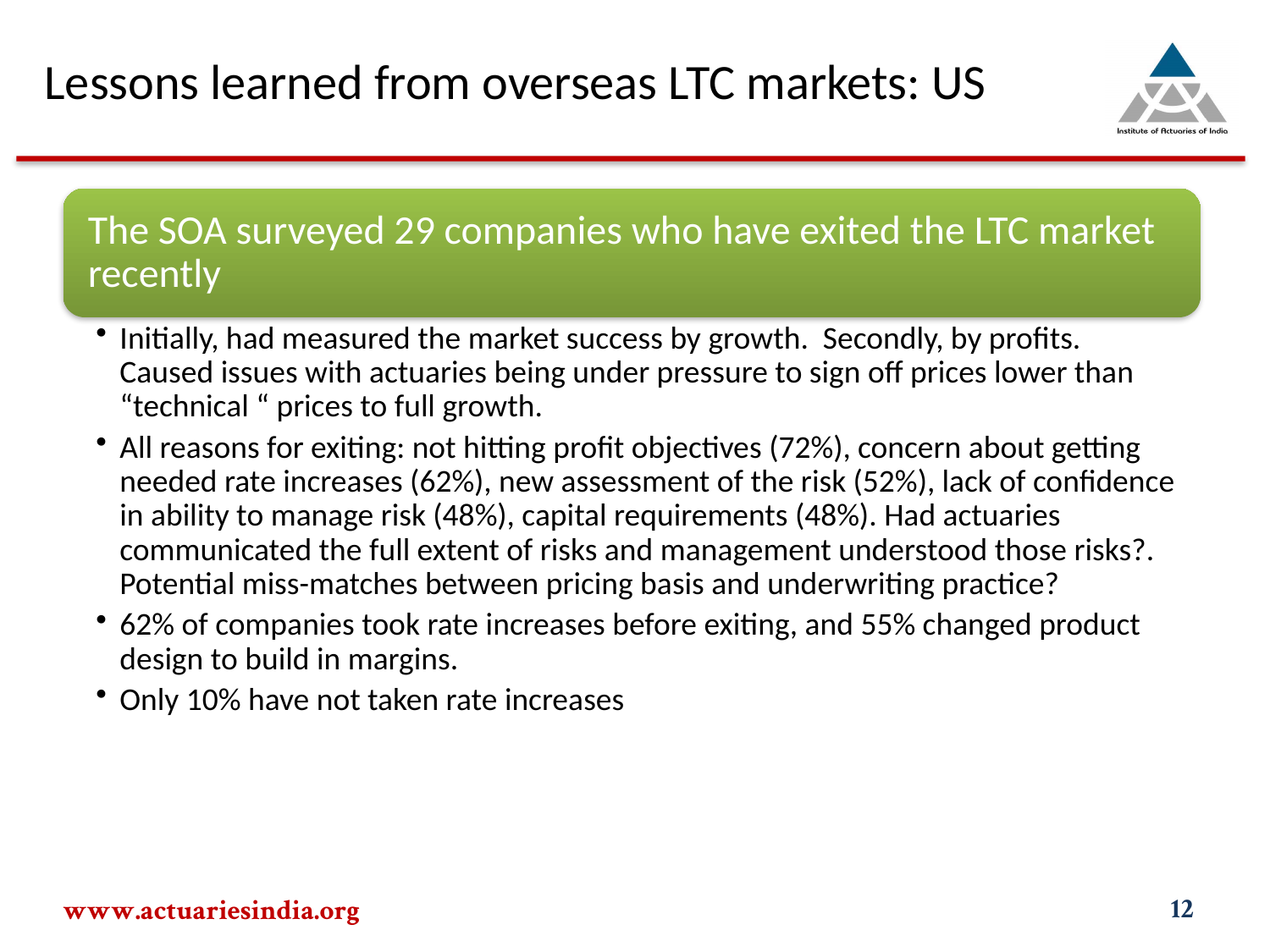

Lessons learned from overseas LTC markets: US
The SOA surveyed 29 companies who have exited the LTC market recently
Initially, had measured the market success by growth.  Secondly, by profits. Caused issues with actuaries being under pressure to sign off prices lower than “technical “ prices to full growth.
All reasons for exiting: not hitting profit objectives (72%), concern about getting needed rate increases (62%), new assessment of the risk (52%), lack of confidence in ability to manage risk (48%), capital requirements (48%). Had actuaries communicated the full extent of risks and management understood those risks?.  Potential miss-matches between pricing basis and underwriting practice?
62% of companies took rate increases before exiting, and 55% changed product design to build in margins.
Only 10% have not taken rate increases
www.actuariesindia.org
12